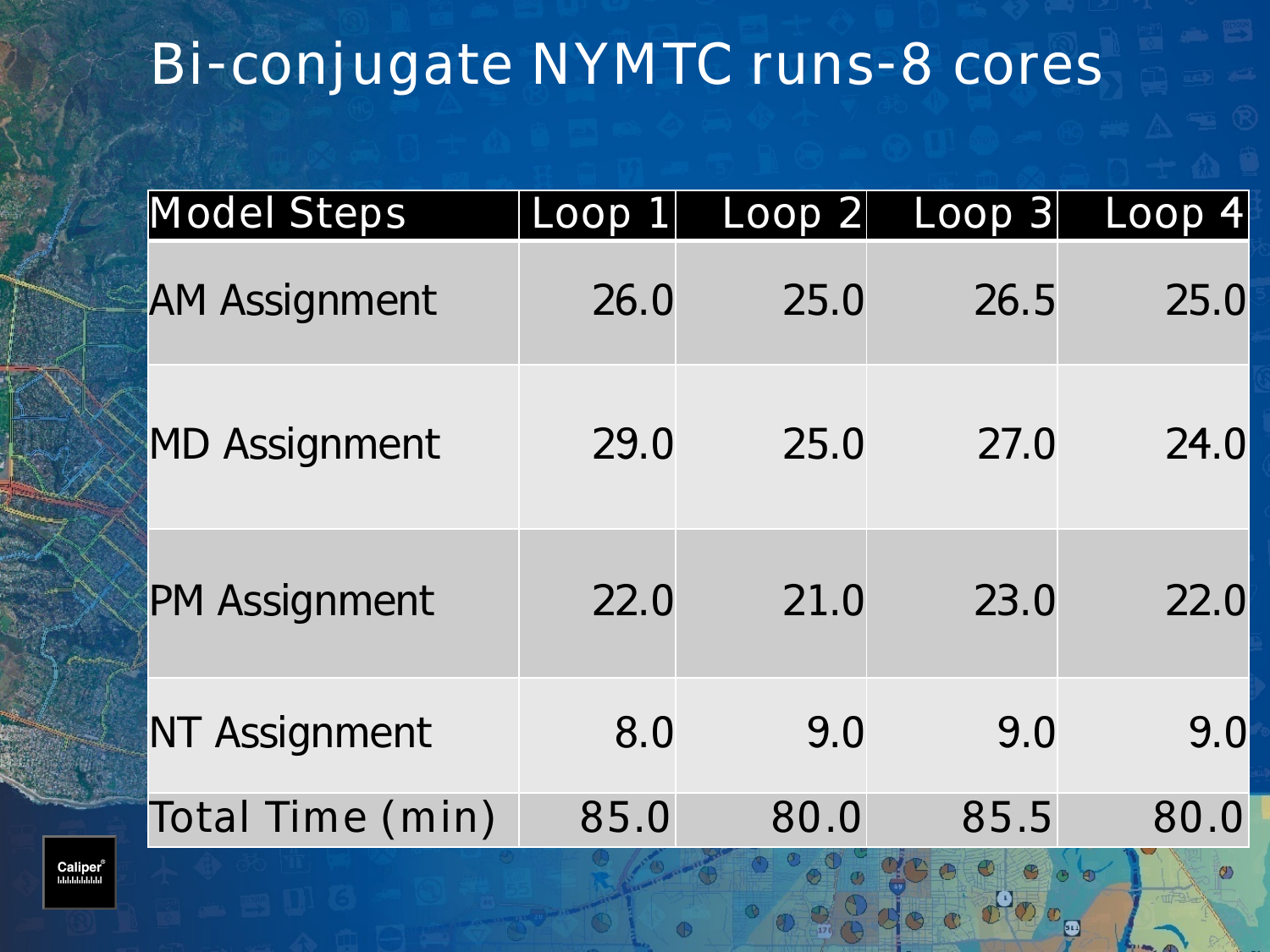

# Bi-conjugate NYMTC runs-8 cores
| Model Steps | Loop 1 | Loop 2 | Loop 3 | Loop 4 |
| --- | --- | --- | --- | --- |
| AM Assignment | 26.0 | 25.0 | 26.5 | 25.0 |
| MD Assignment | 29.0 | 25.0 | 27.0 | 24.0 |
| PM Assignment | 22.0 | 21.0 | 23.0 | 22.0 |
| NT Assignment | 8.0 | 9.0 | 9.0 | 9.0 |
| Total Time (min) | 85.0 | 80.0 | 85.5 | 80.0 |